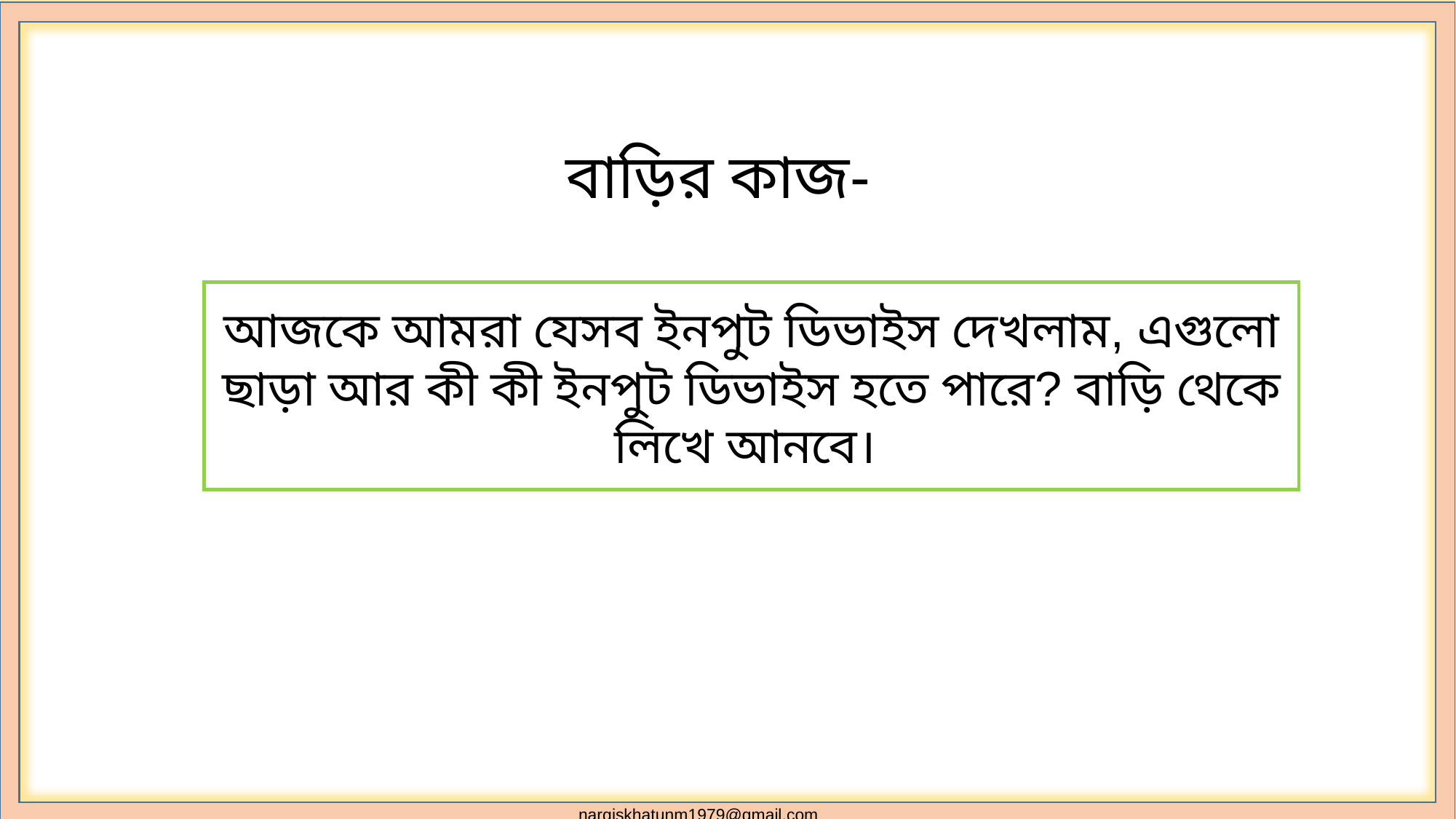

বাড়ির কাজ-
আজকে আমরা যেসব ইনপুট ডিভাইস দেখলাম, এগুলো ছাড়া আর কী কী ইনপুট ডিভাইস হতে পারে? বাড়ি থেকে লিখে আনবে।